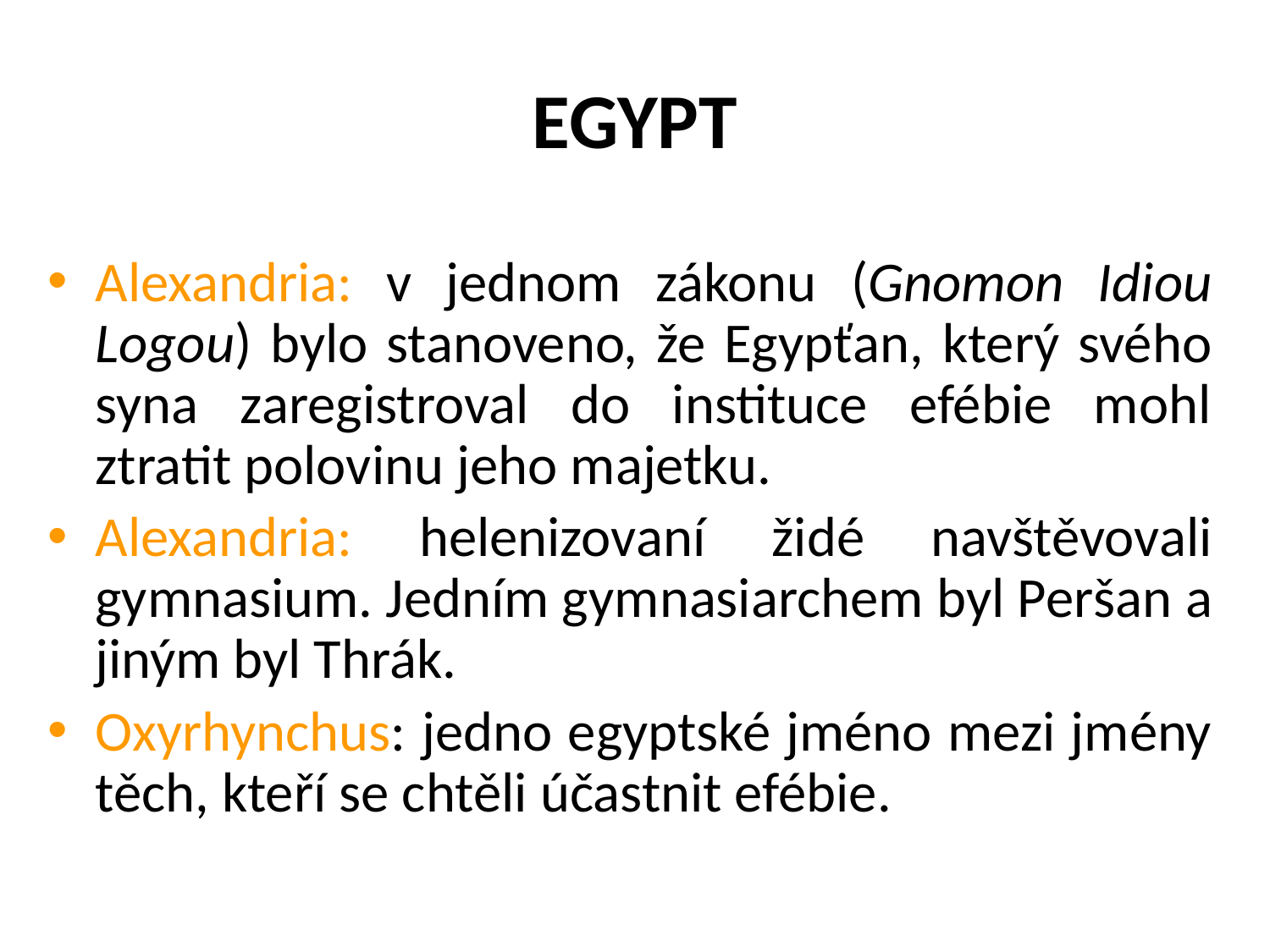

# EGYPT
Alexandria: v jednom zákonu (Gnomon Idiou Logou) bylo stanoveno, že Egypťan, který svého syna zaregistroval do instituce efébie mohl ztratit polovinu jeho majetku.
Alexandria: helenizovaní židé navštěvovali gymnasium. Jedním gymnasiarchem byl Peršan a jiným byl Thrák.
Oxyrhynchus: jedno egyptské jméno mezi jmény těch, kteří se chtěli účastnit efébie.